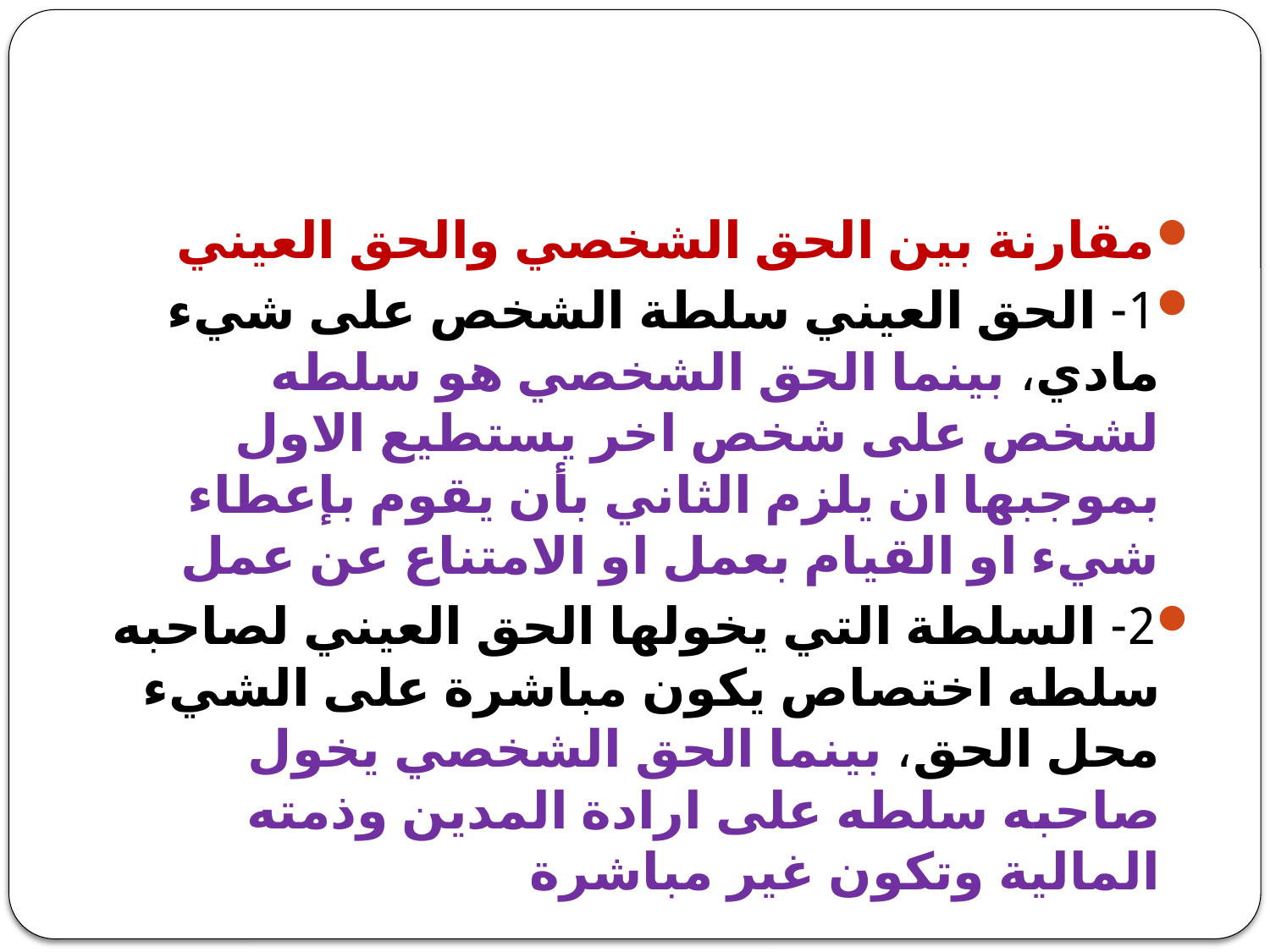

#
مقارنة بين الحق الشخصي والحق العيني
1- الحق العيني سلطة الشخص على شيء مادي، بينما الحق الشخصي هو سلطه لشخص على شخص اخر يستطيع الاول بموجبها ان يلزم الثاني بأن يقوم بإعطاء شيء او القيام بعمل او الامتناع عن عمل
2- السلطة التي يخولها الحق العيني لصاحبه سلطه اختصاص يكون مباشرة على الشيء محل الحق، بينما الحق الشخصي يخول صاحبه سلطه على ارادة المدين وذمته المالية وتكون غير مباشرة